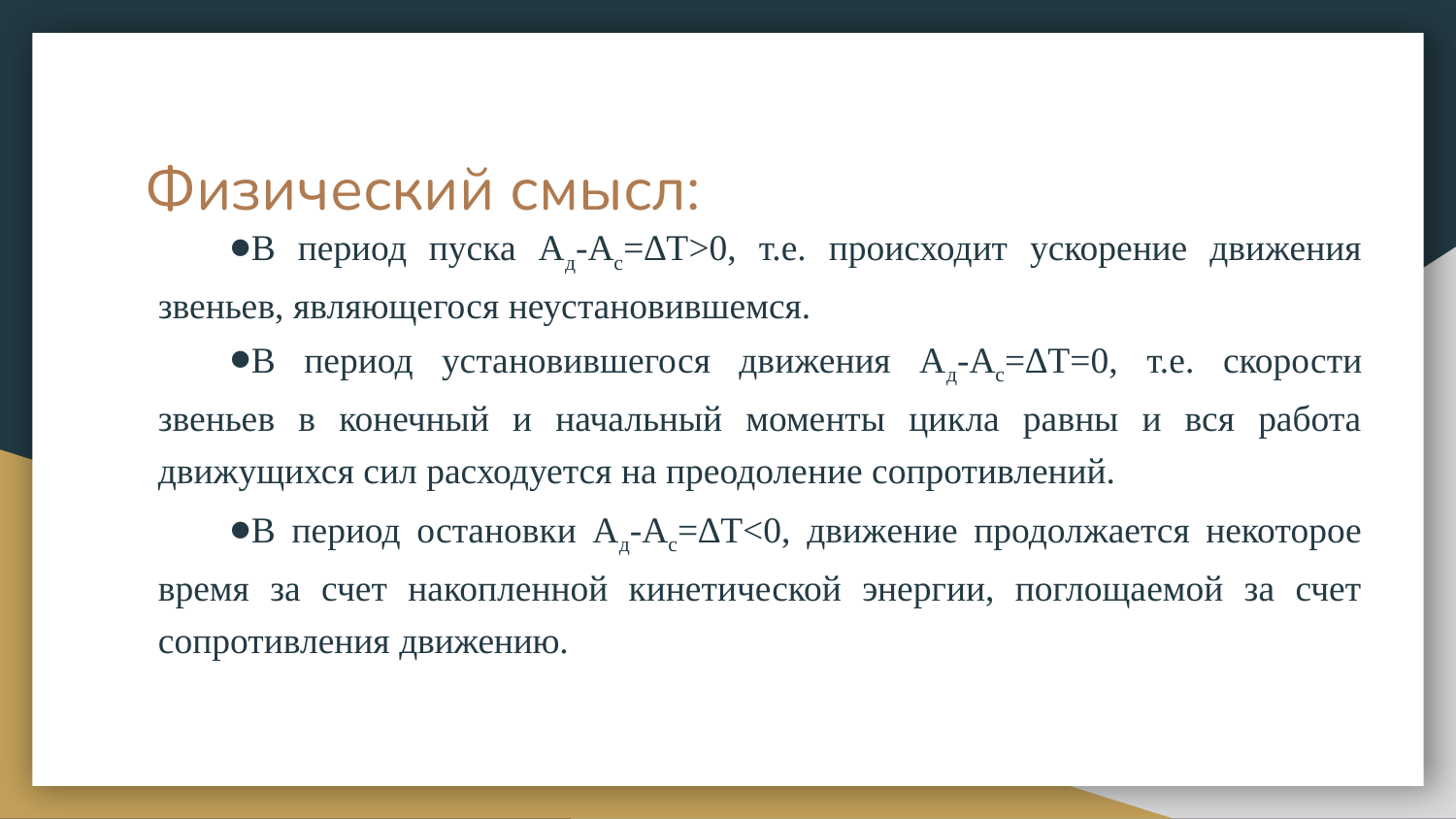

# Физический смысл:
В период пуска Ад-Ас=∆Т>0, т.е. происходит ускорение движения звеньев, являющегося неустановившемся.
В период установившегося движения Ад-Ас=∆Т=0, т.е. скорости звеньев в конечный и начальный моменты цикла равны и вся работа движущихся сил расходуется на преодоление сопротивлений.
В период остановки Ад-Ас=∆Т<0, движение продолжается некоторое время за счет накопленной кинетической энергии, поглощаемой за счет сопротивления движению.